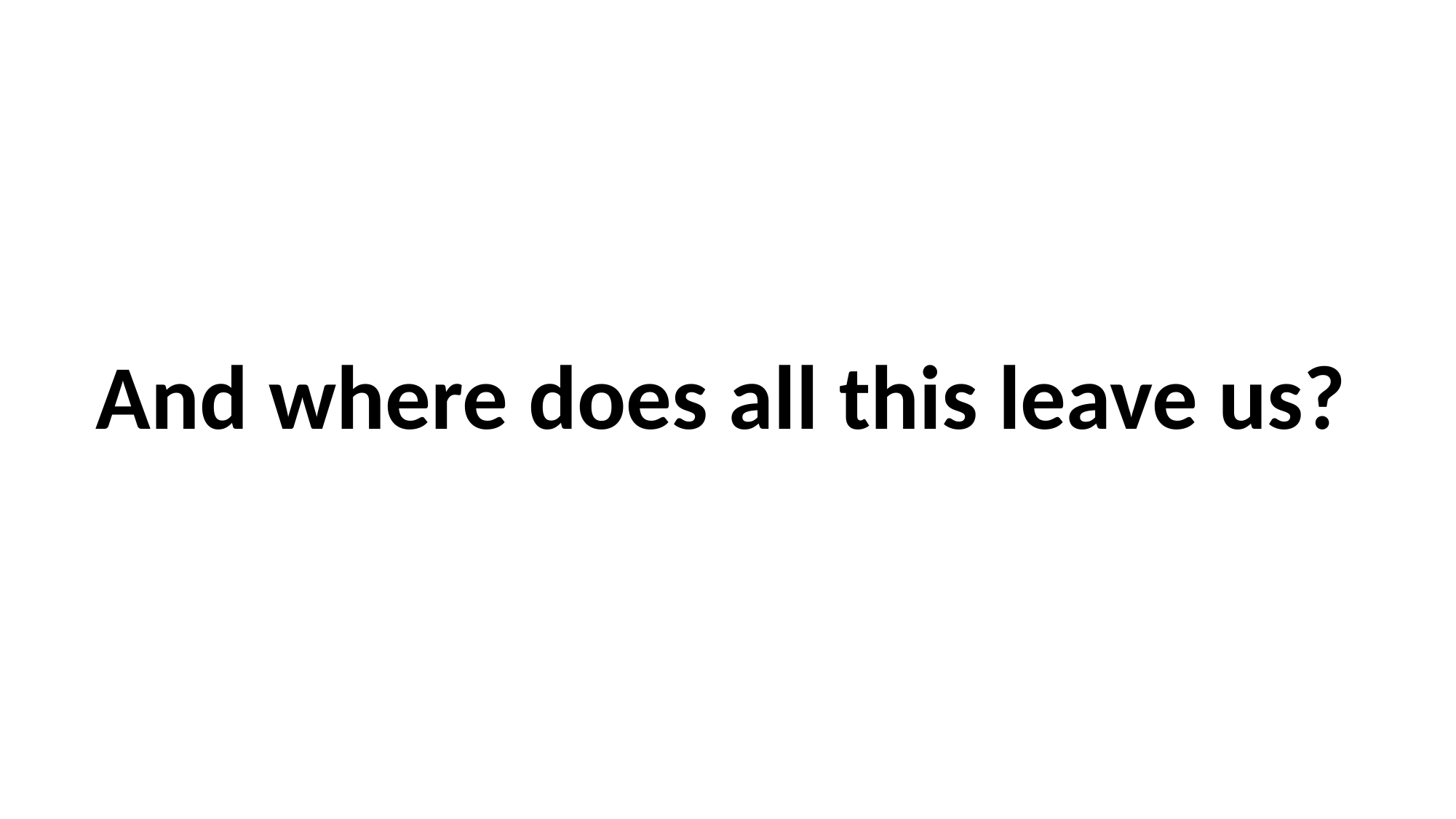

#

And where does all this leave us?